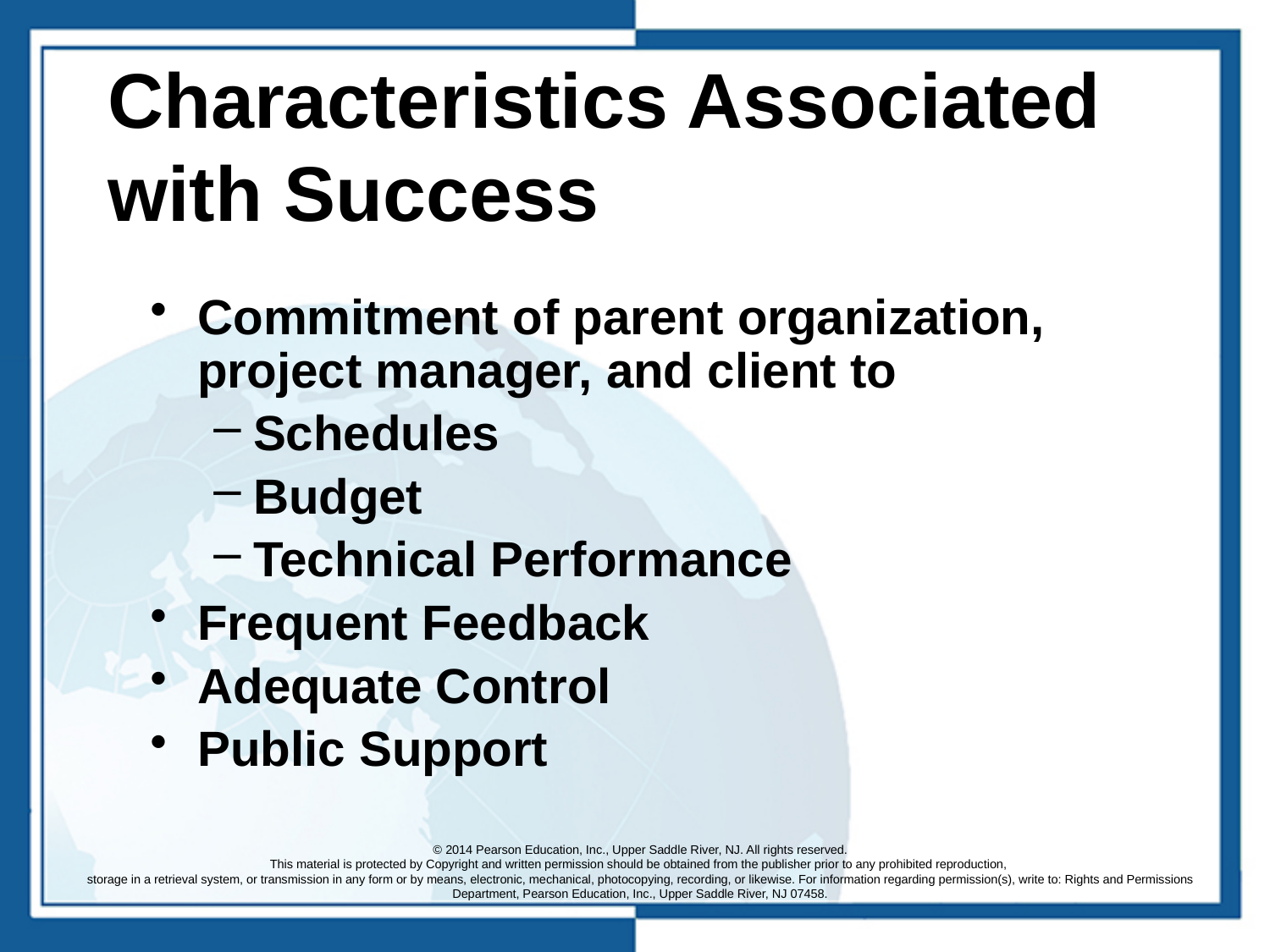

# Characteristics Associated with Success
Commitment of parent organization, project manager, and client to
Schedules
Budget
Technical Performance
Frequent Feedback
Adequate Control
Public Support